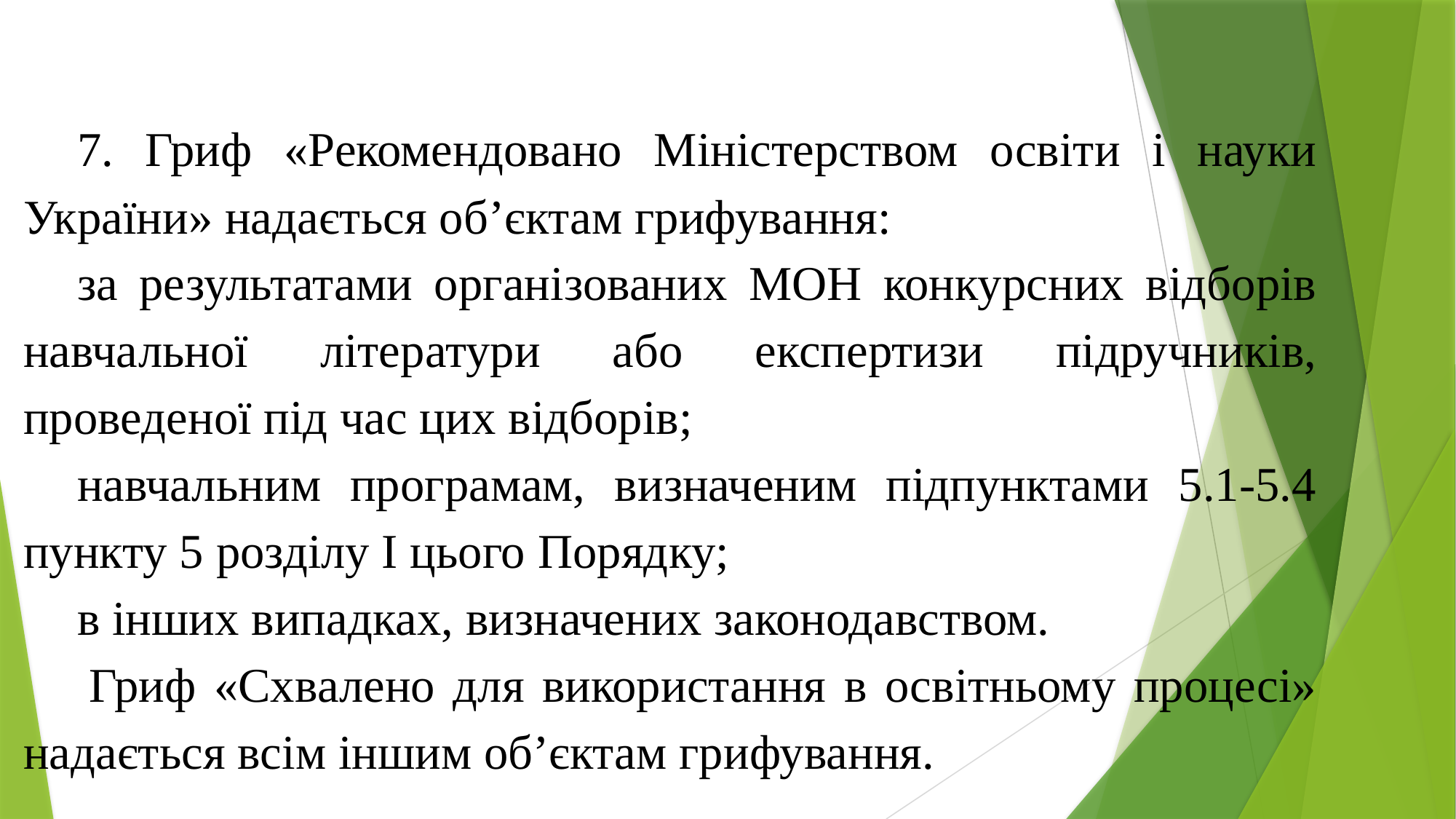

7. Гриф «Рекомендовано Міністерством освіти і науки України» надається об’єктам грифування:
за результатами організованих МОН конкурсних відборів навчальної літератури або експертизи підручників, проведеної під час цих відборів;
навчальним програмам, визначеним підпунктами 5.1-5.4 пункту 5 розділу І цього Порядку;
в інших випадках, визначених законодавством.
 Гриф «Схвалено для використання в освітньому процесі» надається всім іншим об’єктам грифування.